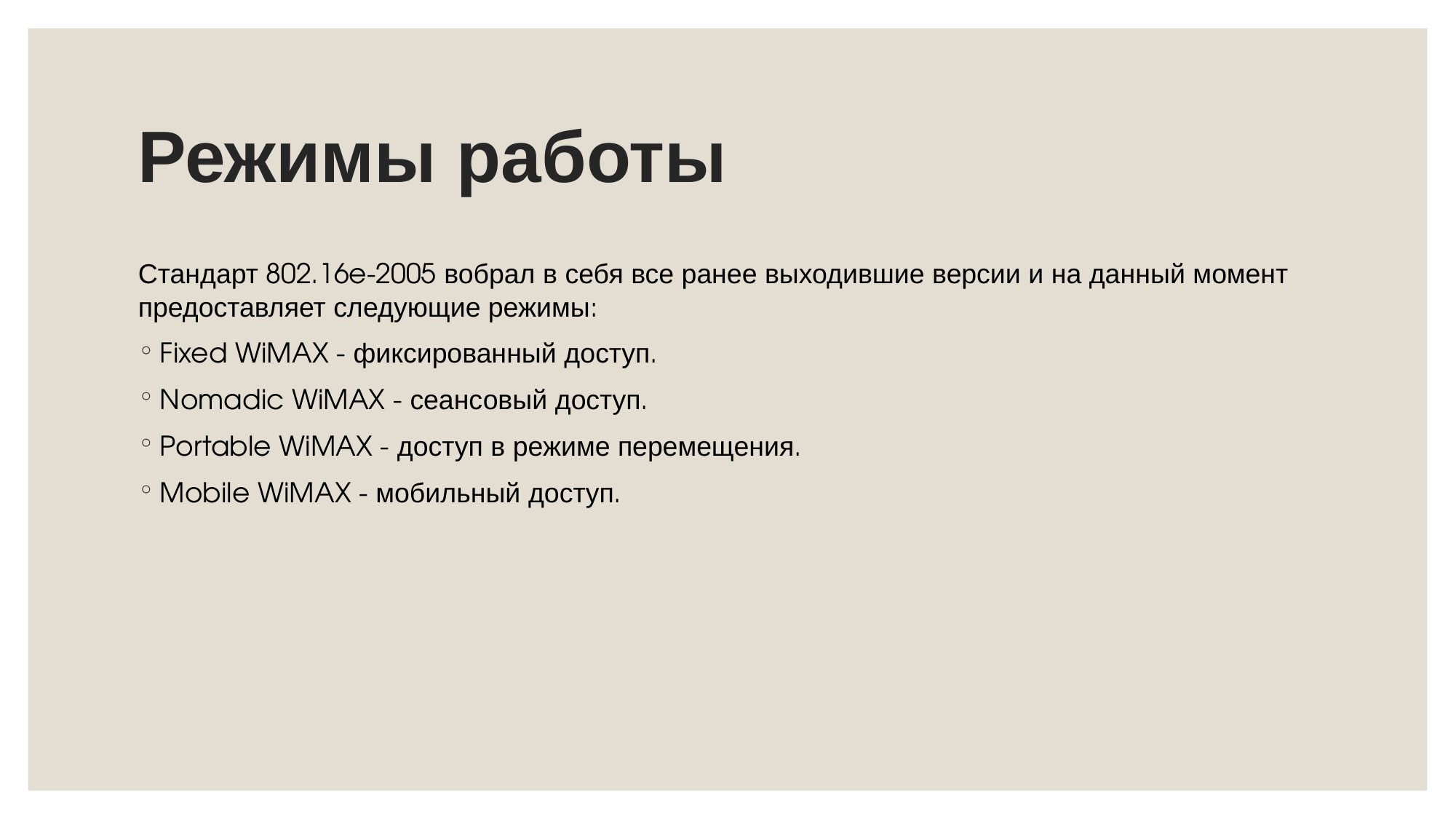

# Режимы работы
Стандарт 802.16e-2005 вобрал в себя все ранее выходившие версии и на данный момент предоставляет следующие режимы:
Fixed WiMAX - фиксированный доступ.
Nomadic WiMAX - сеансовый доступ.
Portable WiMAX - доступ в режиме перемещения.
Mobile WiMAX - мобильный доступ.